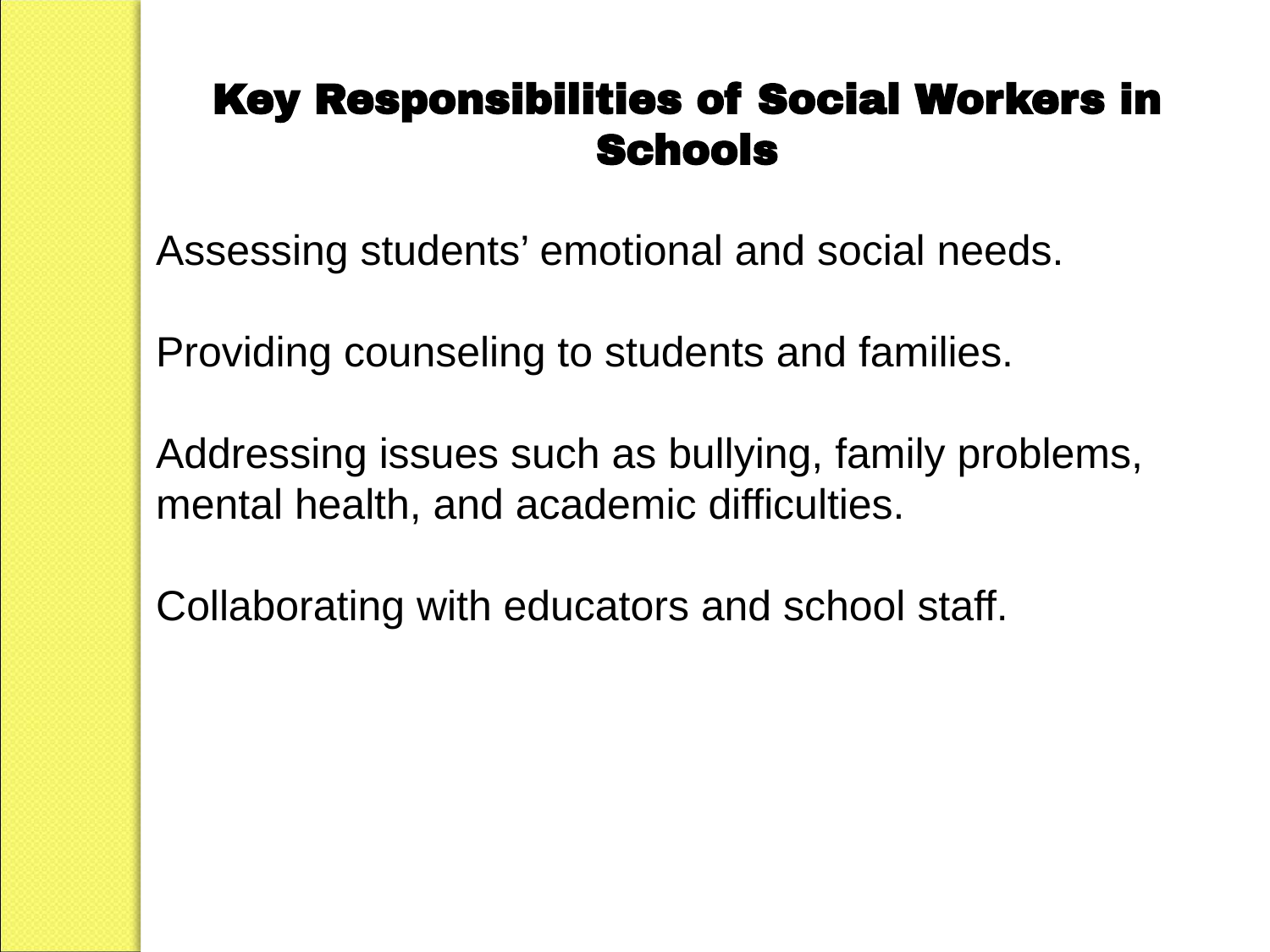

Key Responsibilities of Social Workers in Schools

Assessing students’ emotional and social needs.

Providing counseling to students and families.

Addressing issues such as bullying, family problems, mental health, and academic difficulties.

Collaborating with educators and school staff.